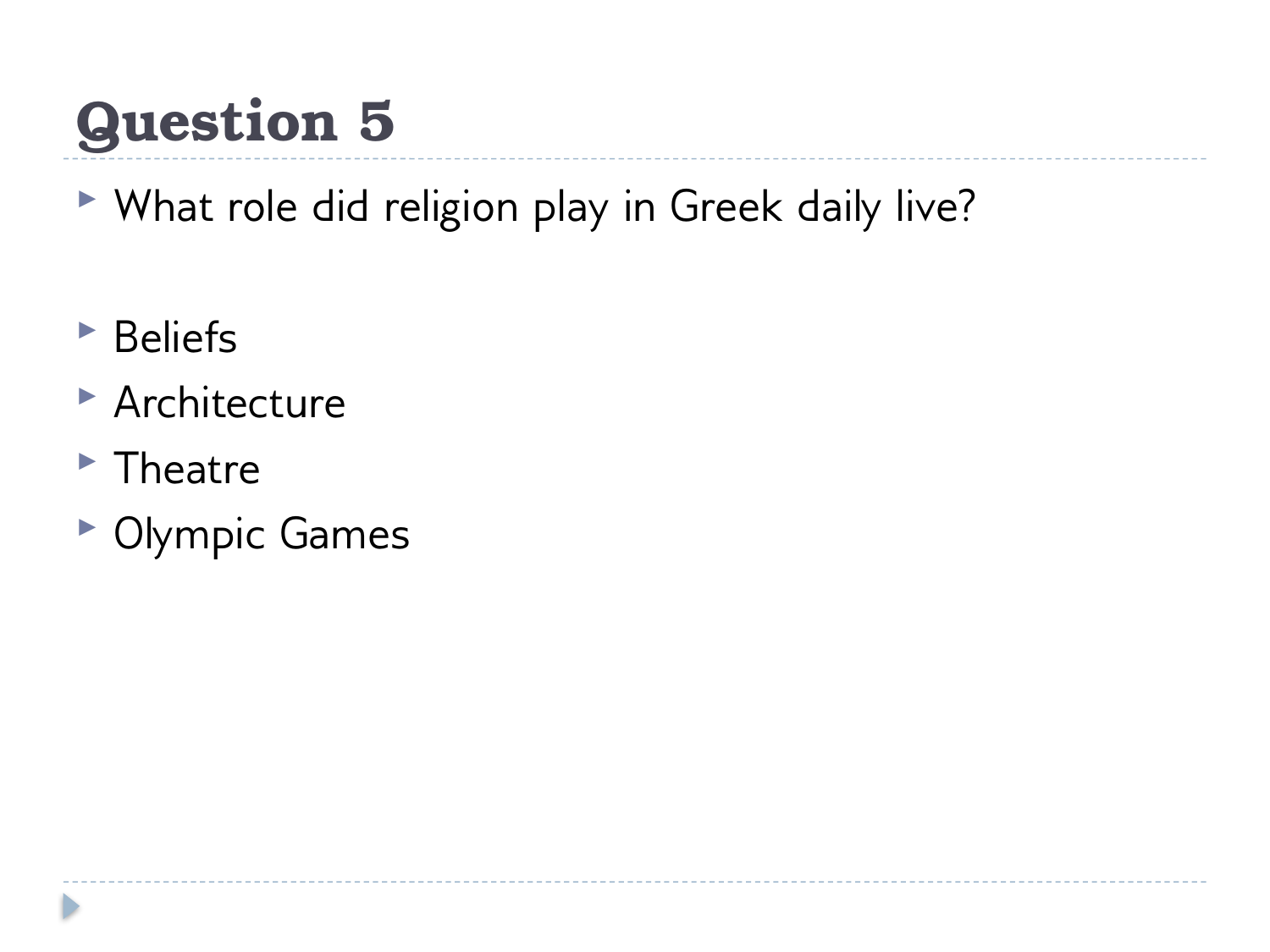

# Question 5
What role did religion play in Greek daily live?

Beliefs
Architecture
Theatre
Olympic Games